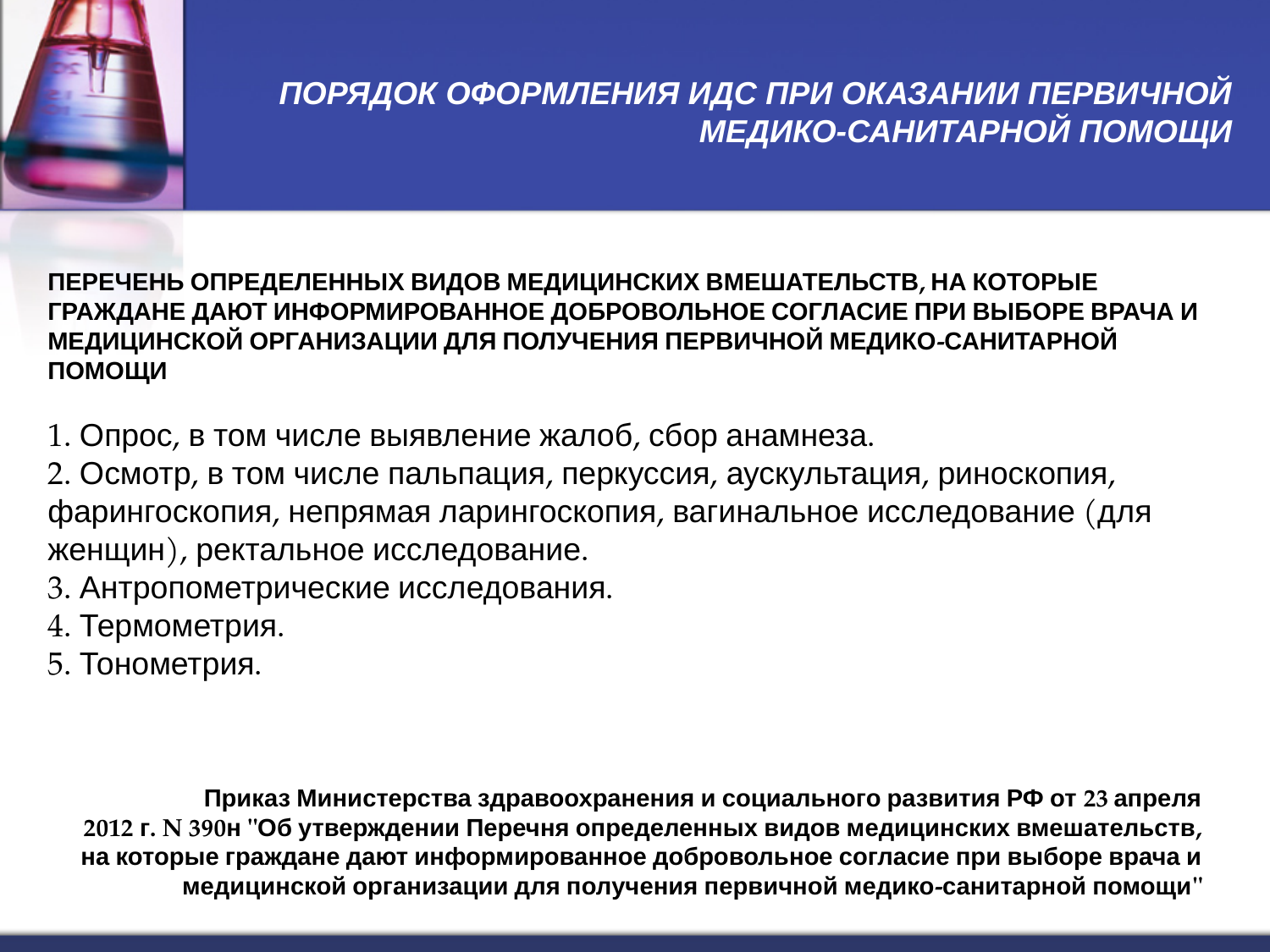

# ПОРЯДОК ОФОРМЛЕНИЯ ИДС ПРИ ОКАЗАНИИ ПЕРВИЧНОЙ МЕДИКО-САНИТАРНОЙ ПОМОЩИ

ПЕРЕЧЕНЬ ОПРЕДЕЛЕННЫХ ВИДОВ МЕДИЦИНСКИХ ВМЕШАТЕЛЬСТВ, НА КОТОРЫЕ ГРАЖДАНЕ ДАЮТ ИНФОРМИРОВАННОЕ ДОБРОВОЛЬНОЕ СОГЛАСИЕ ПРИ ВЫБОРЕ ВРАЧА И МЕДИЦИНСКОЙ ОРГАНИЗАЦИИ ДЛЯ ПОЛУЧЕНИЯ ПЕРВИЧНОЙ МЕДИКО-САНИТАРНОЙ ПОМОЩИ

1. Опрос, в том числе выявление жалоб, сбор анамнеза.
2. Осмотр, в том числе пальпация, перкуссия, аускультация, риноскопия, фарингоскопия, непрямая ларингоскопия, вагинальное исследование (для женщин), ректальное исследование.
3. Антропометрические исследования.
4. Термометрия.
5. Тонометрия.

Приказ Министерства здравоохранения и социального развития РФ от 23 апреля 2012 г. N 390н "Об утверждении Перечня определенных видов медицинских вмешательств, на которые граждане дают информированное добровольное согласие при выборе врача и медицинской организации для получения первичной медико-санитарной помощи"